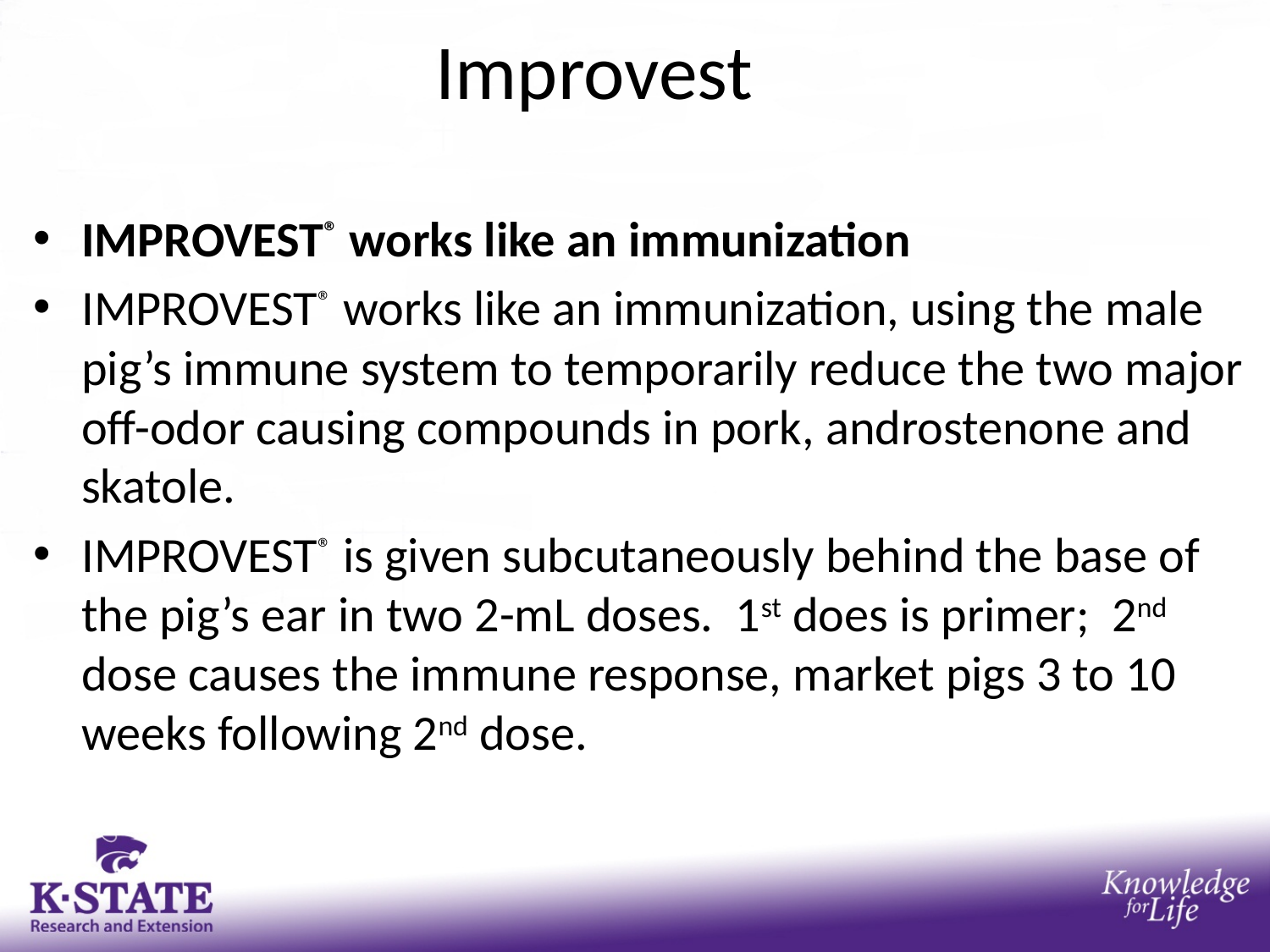

# Improvest
IMPROVEST® works like an immunization
IMPROVEST® works like an immunization, using the male pig’s immune system to temporarily reduce the two major off-odor causing compounds in pork, androstenone and skatole.
IMPROVEST® is given subcutaneously behind the base of the pig’s ear in two 2-mL doses.  1st does is primer;  2nd dose causes the immune response, market pigs 3 to 10 weeks following 2nd dose.